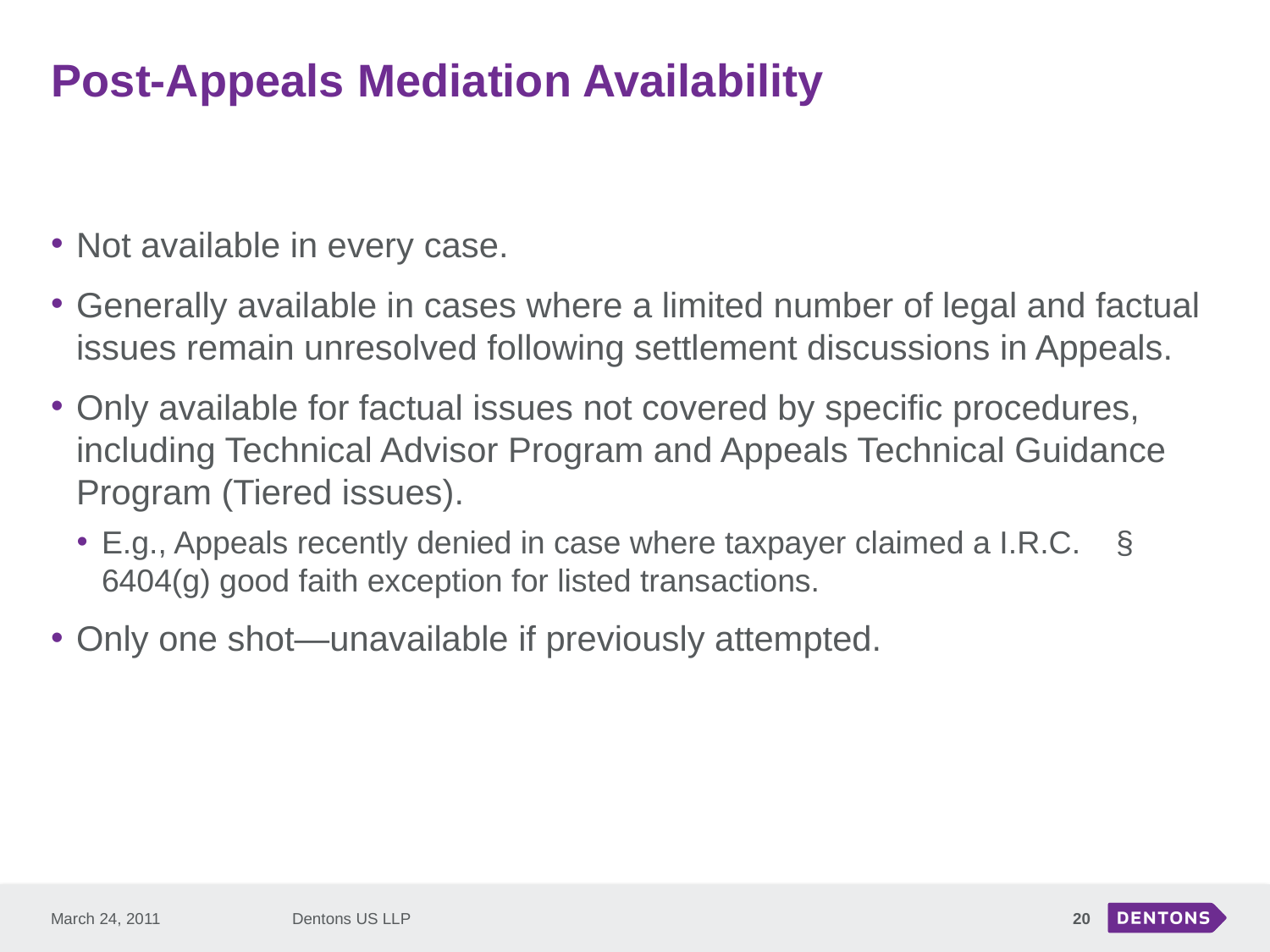

# Post-Appeals Mediation Availability
Not available in every case.
Generally available in cases where a limited number of legal and factual issues remain unresolved following settlement discussions in Appeals.
Only available for factual issues not covered by specific procedures, including Technical Advisor Program and Appeals Technical Guidance Program (Tiered issues).
E.g., Appeals recently denied in case where taxpayer claimed a I.R.C.    § 6404(g) good faith exception for listed transactions.
Only one shot—unavailable if previously attempted.
March 24, 2011
Dentons US LLP
20